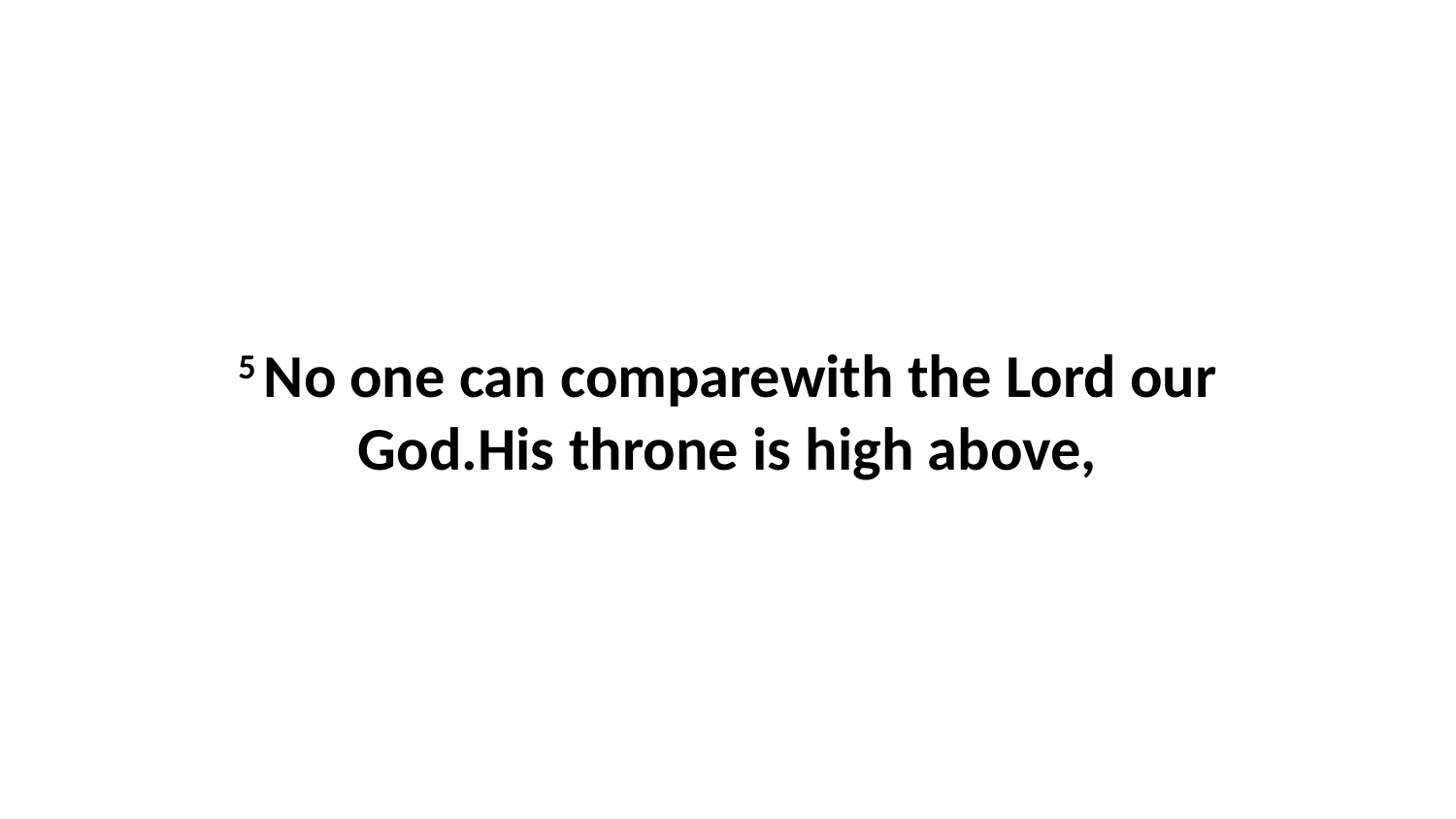

5 No one can comparewith the Lord our God.His throne is high above,